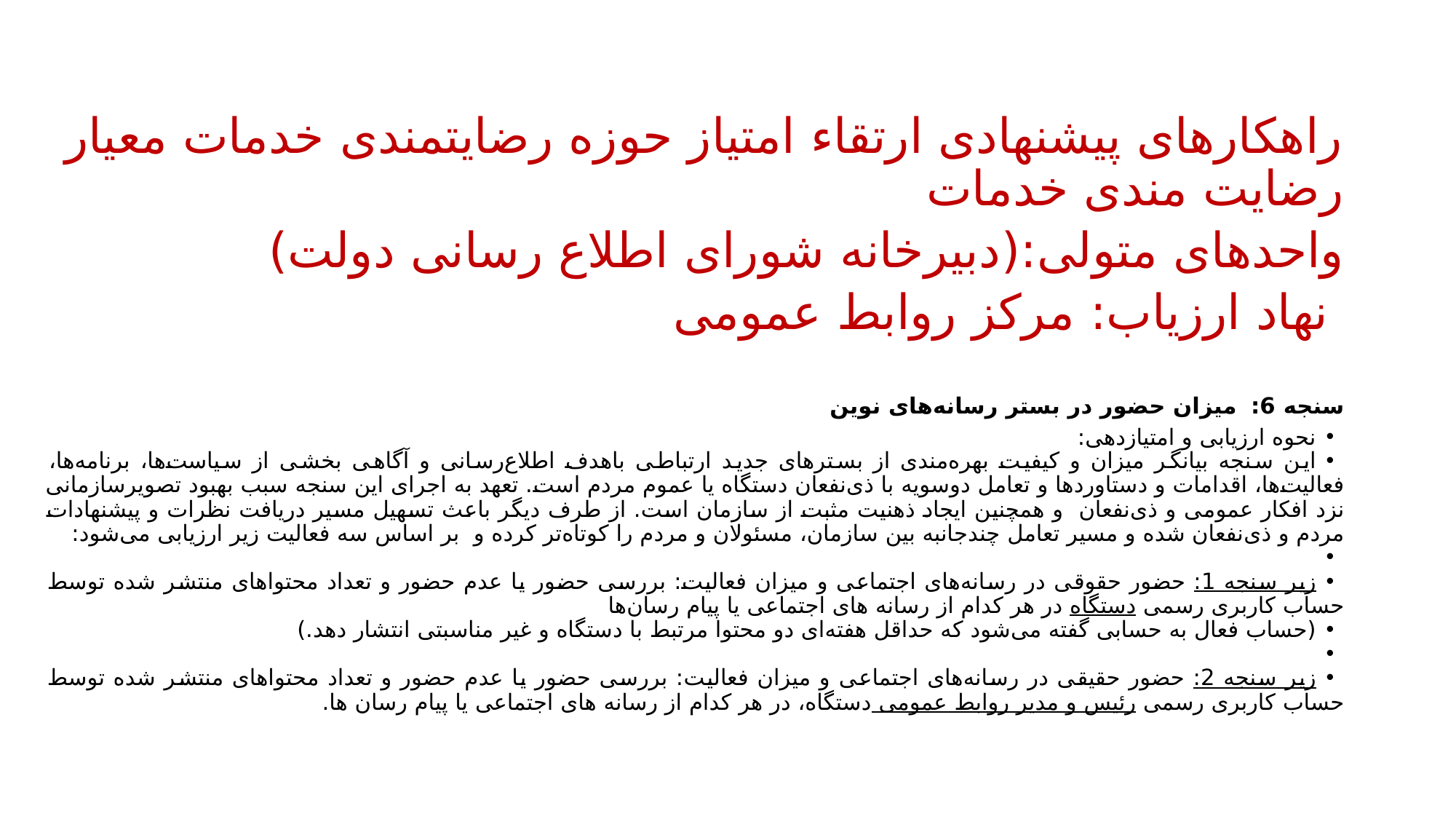

راهکارهای پیشنهادی ارتقاء امتیاز حوزه رضایتمندی خدمات معیار رضایت مندی خدمات
واحدهای متولی:(دبیرخانه شورای اطلاع رسانی دولت)
 نهاد ارزیاب: مرکز روابط عمومی

سنجه 6:  میزان حضور در بستر رسانه‌‌های نوین
نحوه ارزیابی و امتیازدهی:
این سنجه بیانگر میزان و کیفیت بهره‌مندی از بسترهای جدید ارتباطی باهدف اطلاع‌رسانی و آگاهی بخشی از سیاست‌ها، برنامه‌ها، فعالیت‌ها، اقدامات و دستاوردها و تعامل دوسویه با ذی‌نفعان دستگاه یا عموم مردم است. تعهد به اجرای این سنجه سبب بهبود تصویرسازمانی نزد افکار عمومی و ذی‌نفعان  و همچنین ایجاد ذهنیت مثبت از سازمان است. از طرف دیگر باعث تسهیل مسیر دریافت نظرات و پیشنهادات مردم و ذی‌نفعان شده و مسیر تعامل چندجانبه بین سازمان، مسئولان و مردم را کوتاه‌تر کرده و  بر اساس سه فعالیت زیر ارزیابی می‌شود:

زیر سنجه 1: حضور حقوقی در رسانه‌های اجتماعی و میزان فعالیت: بررسی حضور یا عدم حضور و تعداد محتواهای منتشر شده توسط حساب کاربری رسمی دستگاه در هر کدام از رسانه های اجتماعی یا پیام رسان‌ها
(حساب فعال به حسابی گفته می‌شود که حداقل هفته‌ای دو محتوا مرتبط با دستگاه و غیر مناسبتی انتشار دهد.)

زیر سنجه 2: حضور حقیقی در رسانه‌های اجتماعی و میزان فعالیت: بررسی حضور یا عدم حضور و تعداد محتواهای منتشر شده توسط حساب کاربری رسمی رئیس و مدیر روابط عمومی دستگاه، در هر کدام از رسانه های اجتماعی یا پیام رسان ها.